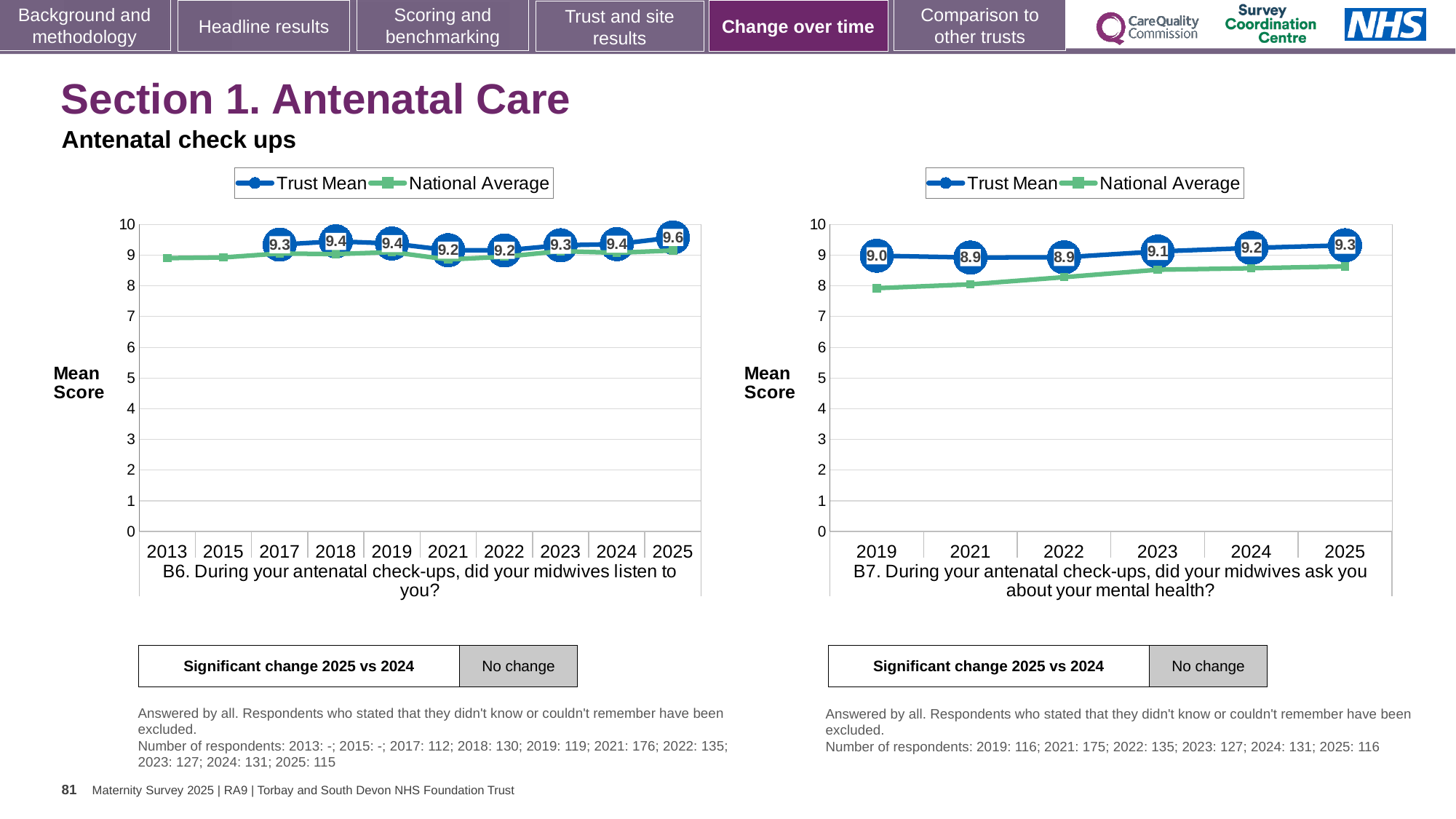

# Section 1. Antenatal Care
Antenatal check ups

### Chart

| Category | Trust Mean | National Average |
|---|---|---|
| 2013 | None | 8.902801936576772 |
| 2015 | None | 8.92484497911294 |
| 2017 | 9.341243776317016 | 9.052734871073152 |
| 2018 | 9.448709193152052 | 9.032405088324163 |
| 2019 | 9.378397312165406 | 9.097839628593407 |
| 2021 | 9.160635347503549 | 8.857213238461847 |
| 2022 | 9.154079927019804 | 8.947035466906678 |
| 2023 | 9.320969319489123 | 9.130909858102369 |
| 2024 | 9.35745343085764 | 9.075440304885204 |
| 2025 | 9.575702075702075 | 9.151026176494176 |

### Chart

| Category | Trust Mean | National Average |
|---|---|---|
| 2019 | 8.980968580851313 | 7.924643601426878 |
| 2021 | 8.921598811994448 | 8.048305481365063 |
| 2022 | 8.928294256673185 | 8.281842097983247 |
| 2023 | 9.119048266988061 | 8.524368097149862 |
| 2024 | 9.234395775862463 | 8.573580780811707 |
| 2025 | 9.321144616301659 | 8.633726128989599 |
| Significant change 2025 vs 2024 | No change |
| --- | --- |
| Significant change 2025 vs 2024 | No change |
| --- | --- |
Answered by all. Respondents who stated that they didn't know or couldn't remember have been excluded.
Number of respondents: 2013: -; 2015: -; 2017: 112; 2018: 130; 2019: 119; 2021: 176; 2022: 135; 2023: 127; 2024: 131; 2025: 115
Answered by all. Respondents who stated that they didn't know or couldn't remember have been excluded.
Number of respondents: 2019: 116; 2021: 175; 2022: 135; 2023: 127; 2024: 131; 2025: 116
81